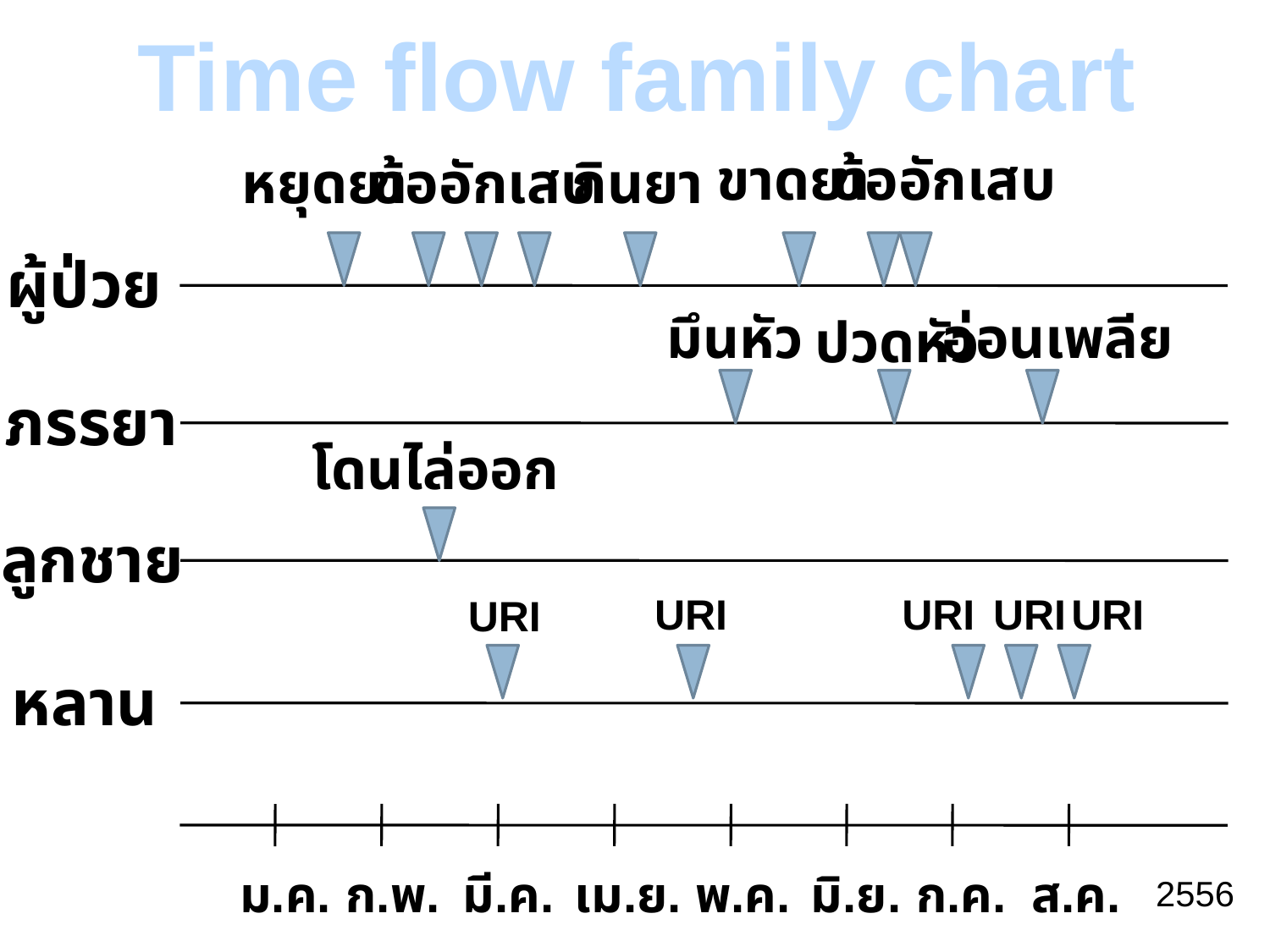

Time flow family chart
ขาดยา
ข้ออักเสบ
หยุดยา
ข้ออักเสบ
กินยา

ผู้ป่วย
มึนหัว
อ่อนเพลีย
ปวดหัว

ภรรยา
โดนไล่ออก

ลูกชาย
URI
URI
URI
URI
URI

หลาน
ก.พ.
มี.ค.
เม.ย.
พ.ค.
มิ.ย.
ก.ค.
ส.ค.
ม.ค.
2556